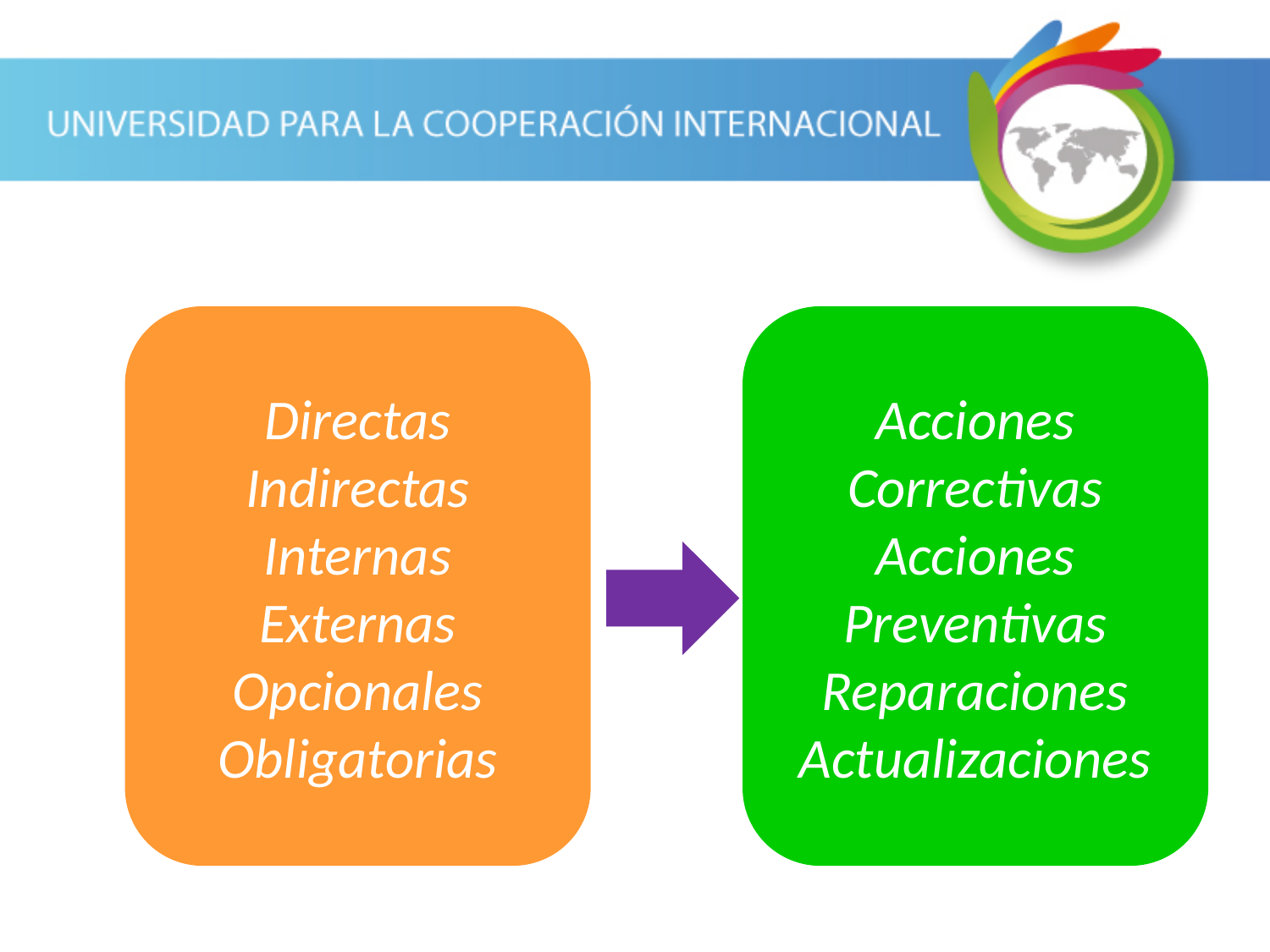

Directas
Indirectas
Internas
Externas
Opcionales
Obligatorias
Acciones Correctivas
Acciones Preventivas
Reparaciones
Actualizaciones